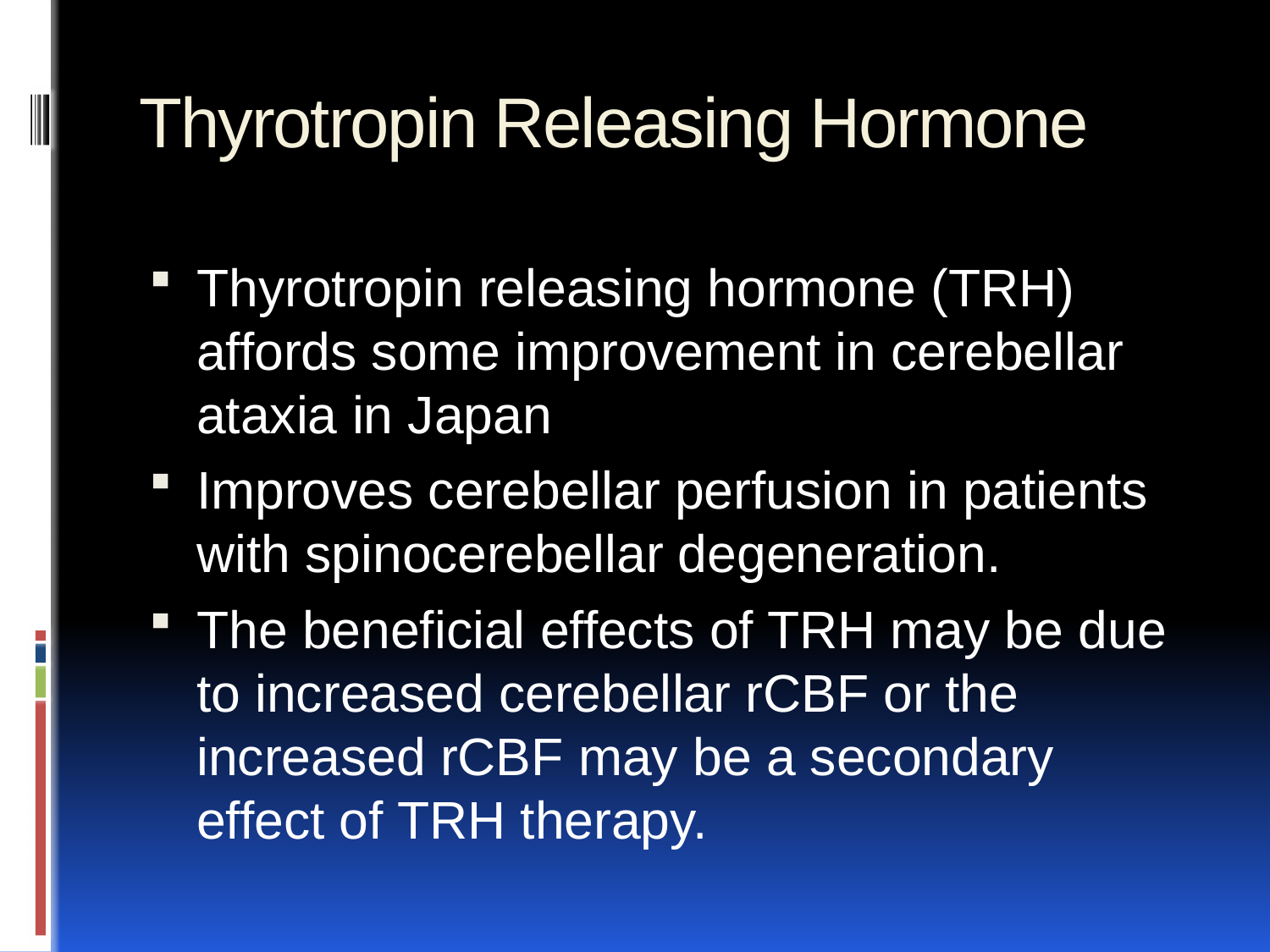

# Thyrotropin Releasing Hormone
Thyrotropin releasing hormone (TRH) affords some improvement in cerebellar ataxia in Japan
Improves cerebellar perfusion in patients with spinocerebellar degeneration.
The beneficial effects of TRH may be due to increased cerebellar rCBF or the increased rCBF may be a secondary effect of TRH therapy.